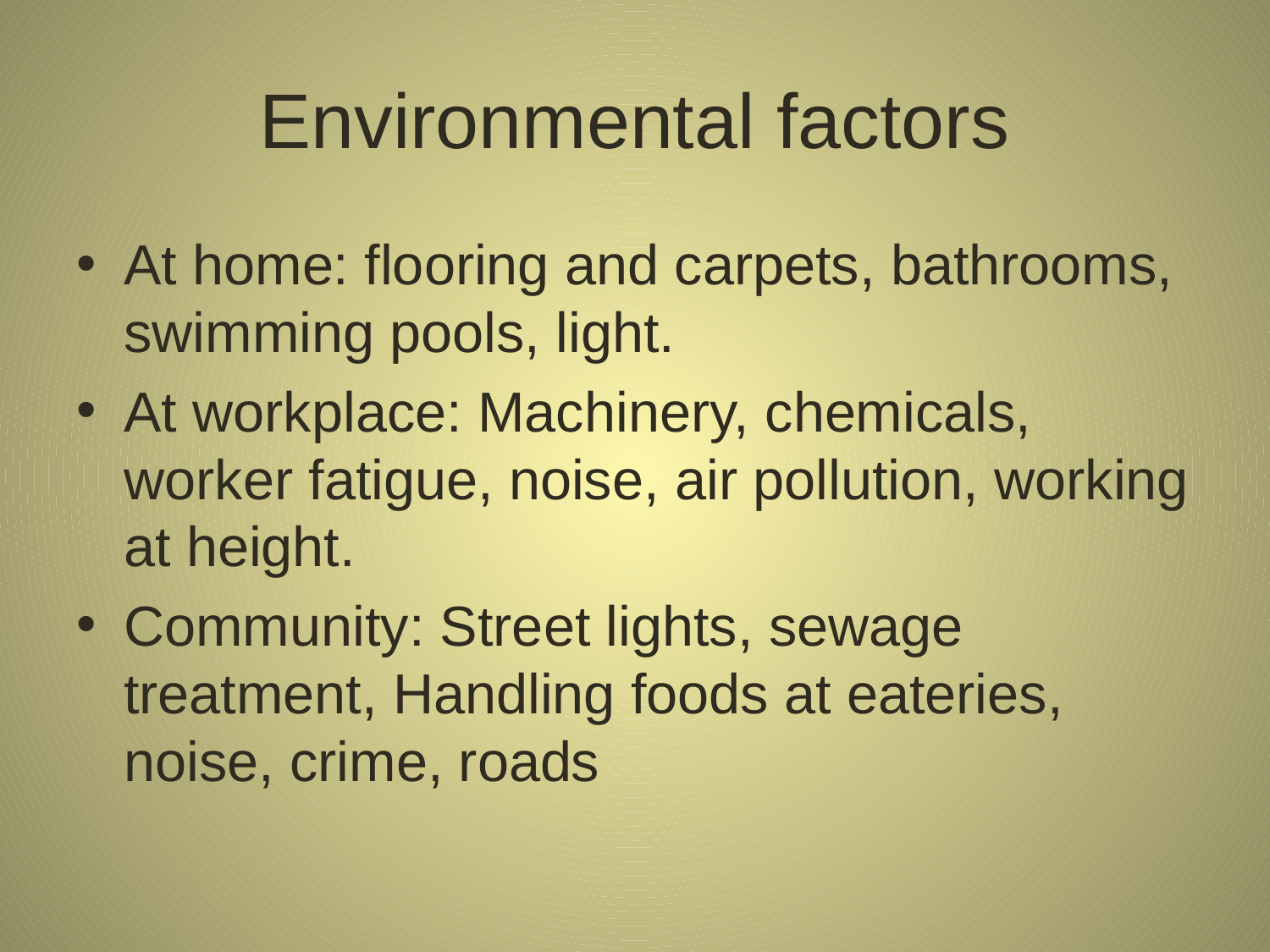

# Environmental factors
At home: flooring and carpets, bathrooms, swimming pools, light.
At workplace: Machinery, chemicals, worker fatigue, noise, air pollution, working at height.
Community: Street lights, sewage treatment, Handling foods at eateries, noise, crime, roads